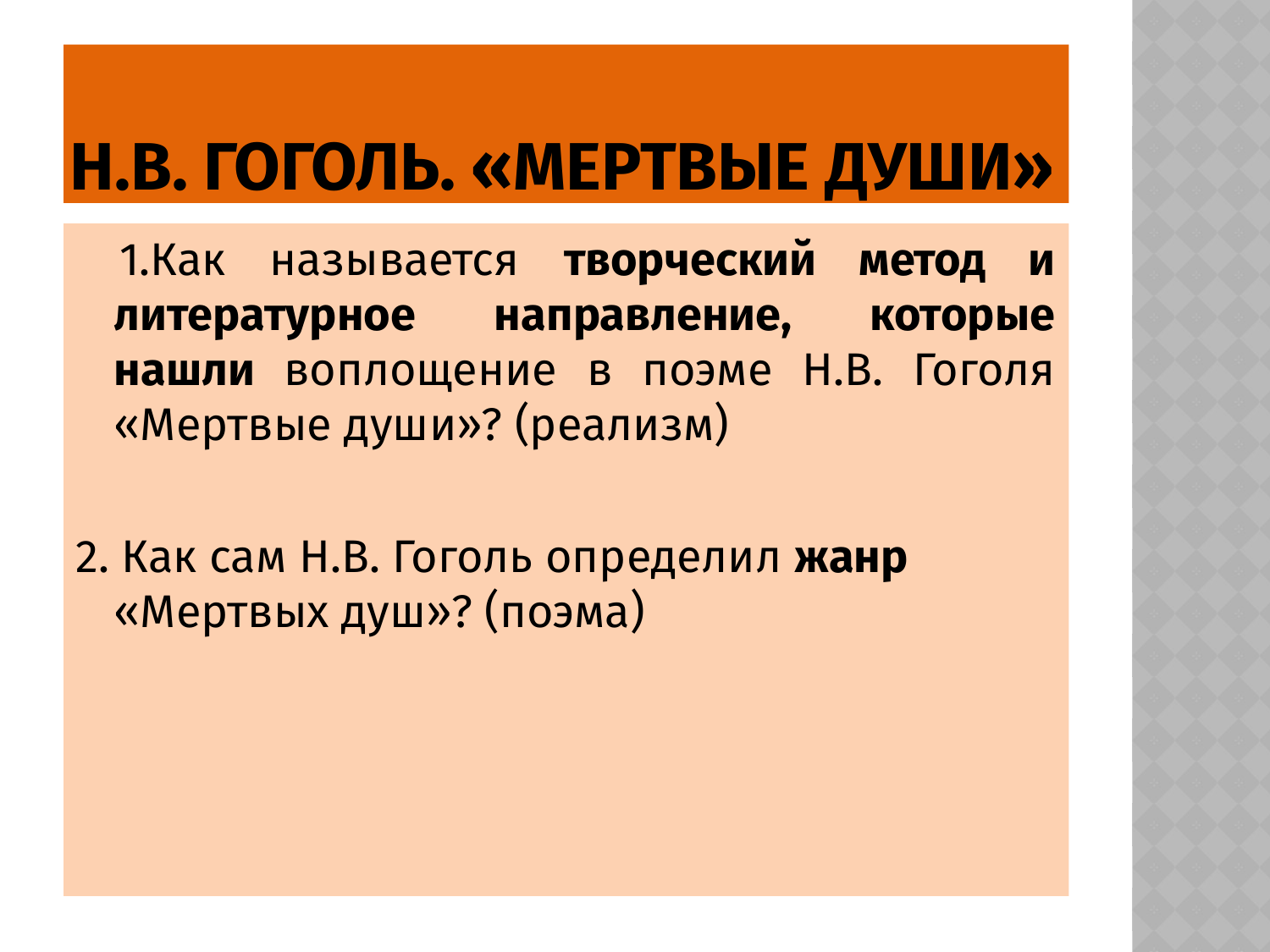

# Н.В. Гоголь. «Мертвые души»
 1.Как называется творческий метод и литературное направление, которые нашли воплощение в поэме Н.В. Гоголя «Мертвые души»? (реализм)

2. Как сам Н.В. Гоголь определил жанр «Мертвых душ»? (поэма)